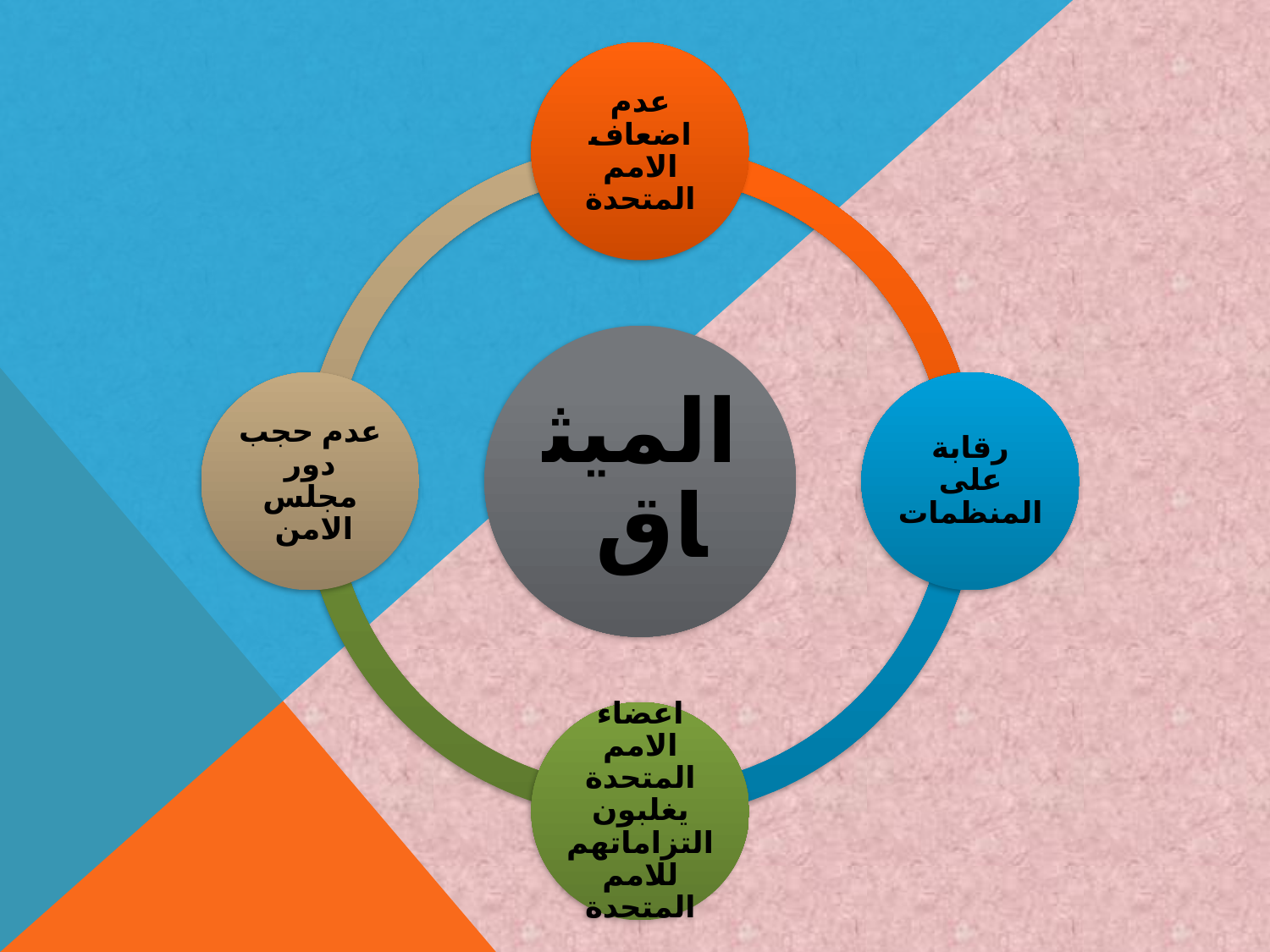

الميثاق
عدم اضعاف الامم المتحدة
رقابة على المنظمات
اعضاء الامم المتحدة يغلبون التزاماتهم للامم المتحدة
عدم حجب دور مجلس الامن